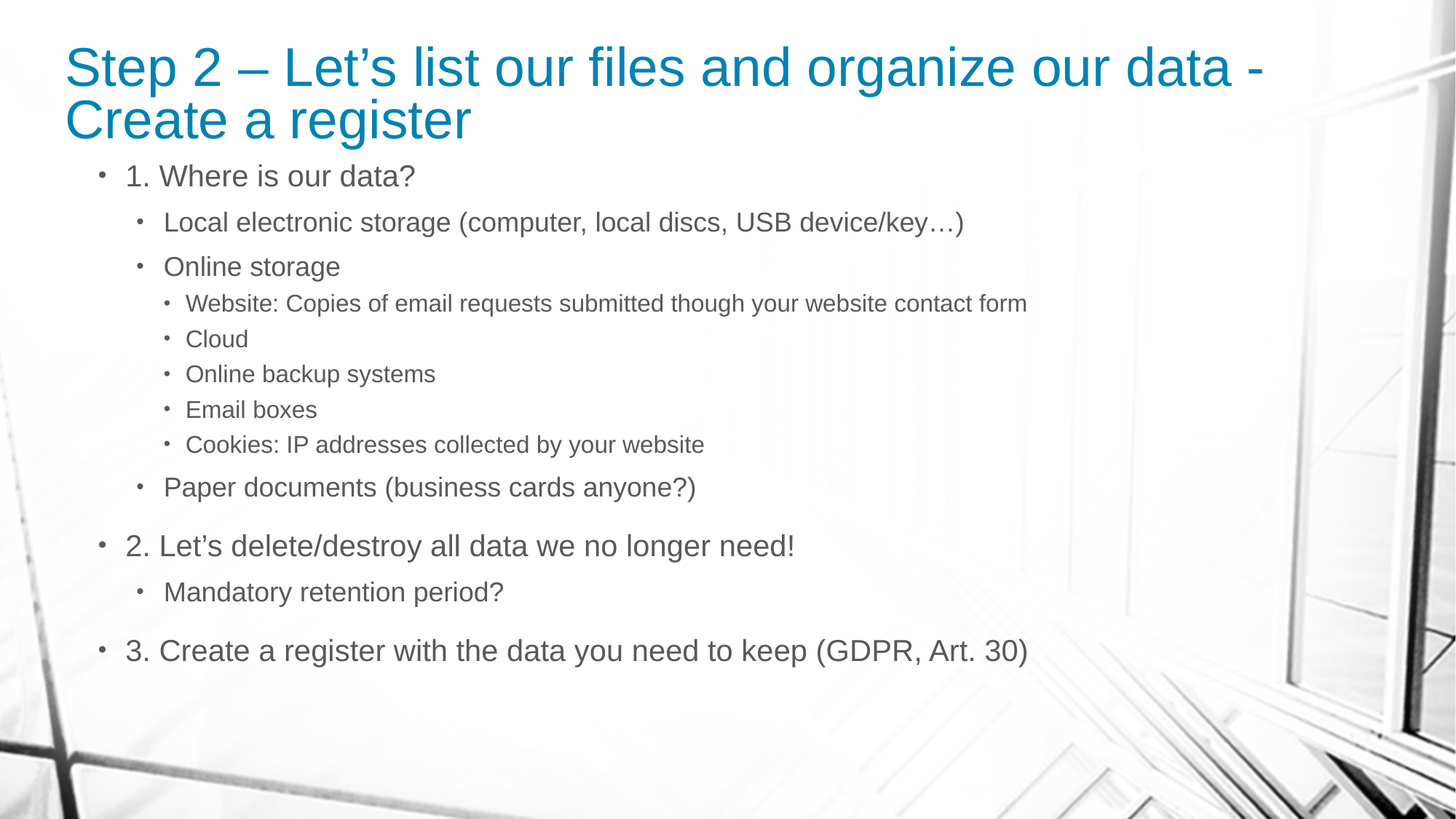

# Step 2 – Let’s list our files and organize our data - Create a register
1. Where is our data?
Local electronic storage (computer, local discs, USB device/key…)
Online storage
Website: Copies of email requests submitted though your website contact form
Cloud
Online backup systems
Email boxes
Cookies: IP addresses collected by your website
Paper documents (business cards anyone?)
2. Let’s delete/destroy all data we no longer need!
Mandatory retention period?
3. Create a register with the data you need to keep (GDPR, Art. 30)